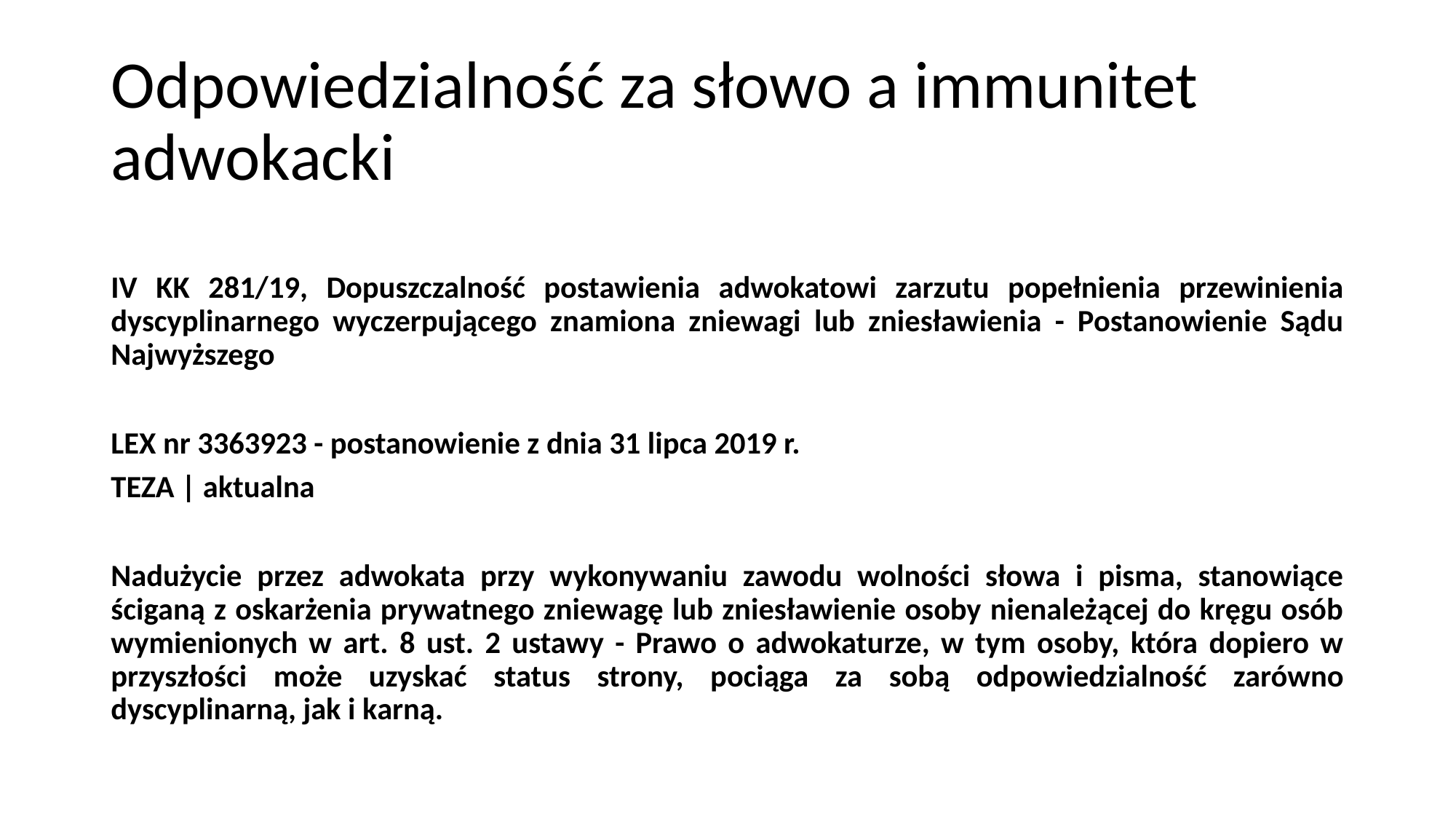

# Odpowiedzialność za słowo a immunitet adwokacki

IV KK 281/19, Dopuszczalność postawienia adwokatowi zarzutu popełnienia przewinienia dyscyplinarnego wyczerpującego znamiona zniewagi lub zniesławienia - Postanowienie Sądu Najwyższego

LEX nr 3363923 - postanowienie z dnia 31 lipca 2019 r.
TEZA | aktualna

Nadużycie przez adwokata przy wykonywaniu zawodu wolności słowa i pisma, stanowiące ściganą z oskarżenia prywatnego zniewagę lub zniesławienie osoby nienależącej do kręgu osób wymienionych w art. 8 ust. 2 ustawy - Prawo o adwokaturze, w tym osoby, która dopiero w przyszłości może uzyskać status strony, pociąga za sobą odpowiedzialność zarówno dyscyplinarną, jak i karną.